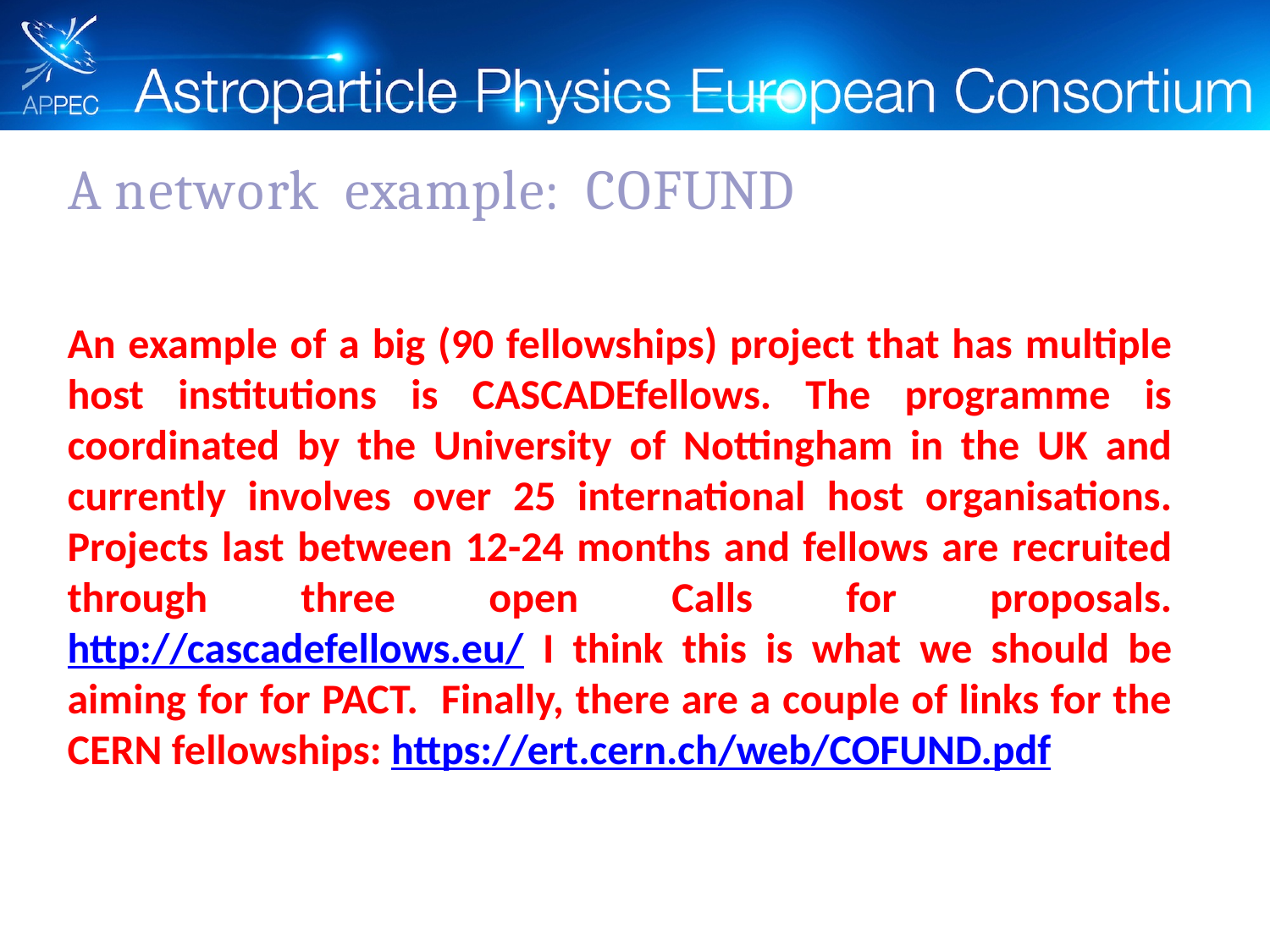

A network  example:  COFUND

An example of a big (90 fellowships) project that has multiple host institutions is CASCADEfellows. The programme is coordinated by the University of Nottingham in the UK and currently involves over 25 international host organisations. Projects last between 12-24 months and fellows are recruited through three open Calls for proposals. http://cascadefellows.eu/ I think this is what we should be aiming for for PACT.  Finally, there are a couple of links for the CERN fellowships: https://ert.cern.ch/web/COFUND.pdf